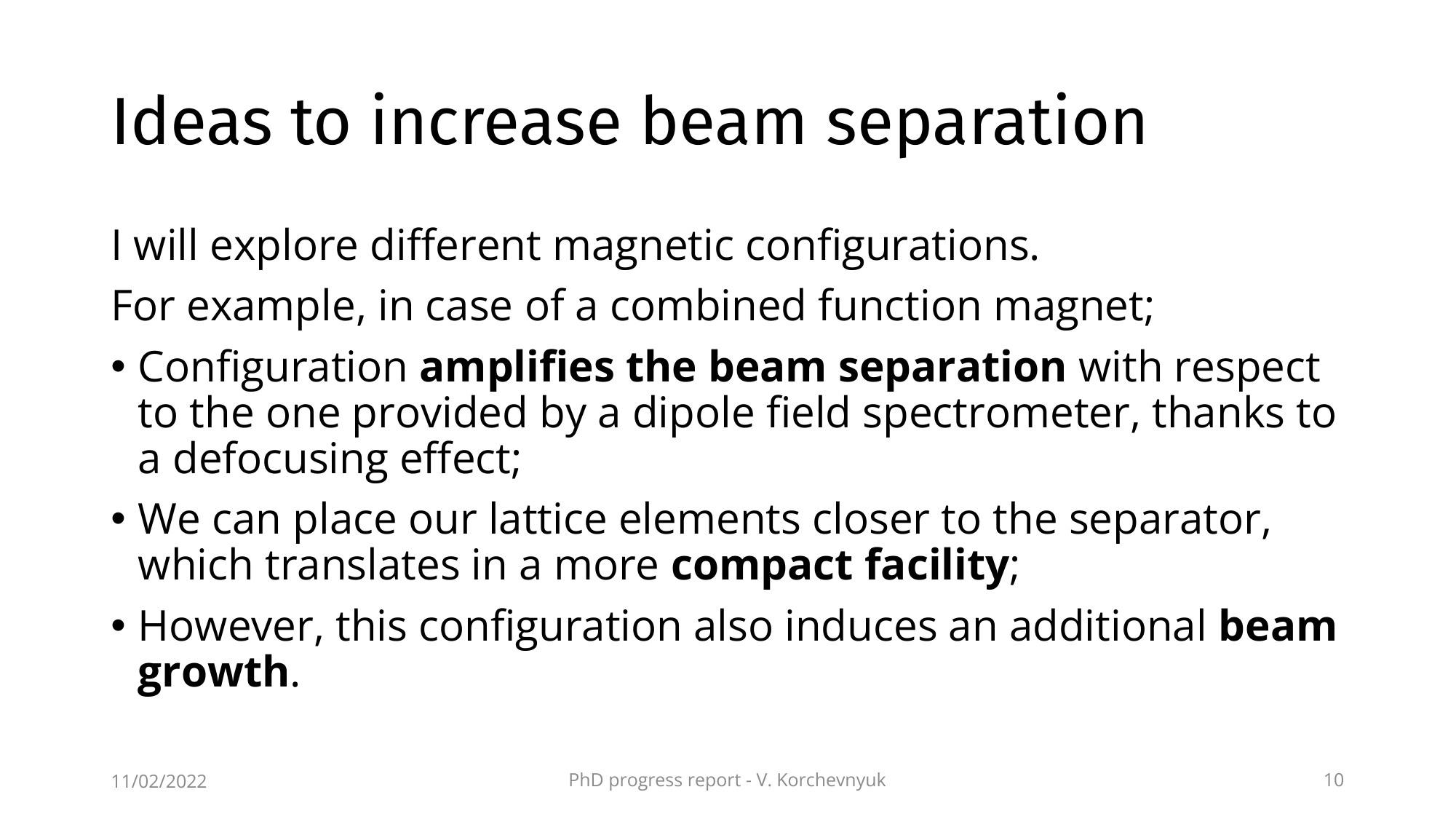

# Ideas to increase beam separation
I will explore different magnetic configurations.
For example, in case of a combined function magnet;
Configuration amplifies the beam separation with respect to the one provided by a dipole field spectrometer, thanks to a defocusing effect;
We can place our lattice elements closer to the separator, which translates in a more compact facility;
However, this configuration also induces an additional beam growth.
11/02/2022
PhD progress report - V. Korchevnyuk
10